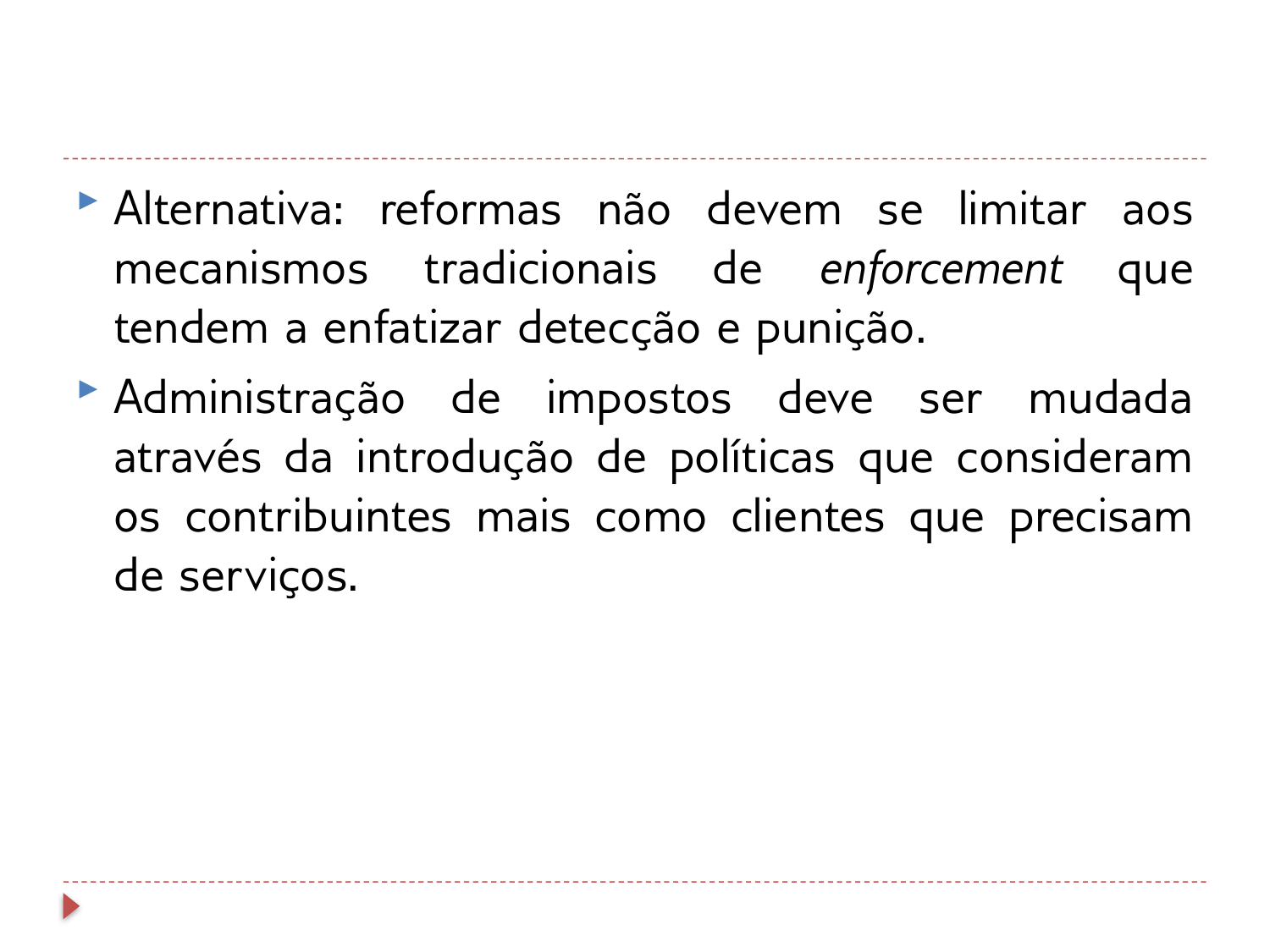

#
Alternativa: reformas não devem se limitar aos mecanismos tradicionais de enforcement que tendem a enfatizar detecção e punição.
Administração de impostos deve ser mudada através da introdução de políticas que consideram os contribuintes mais como clientes que precisam de serviços.